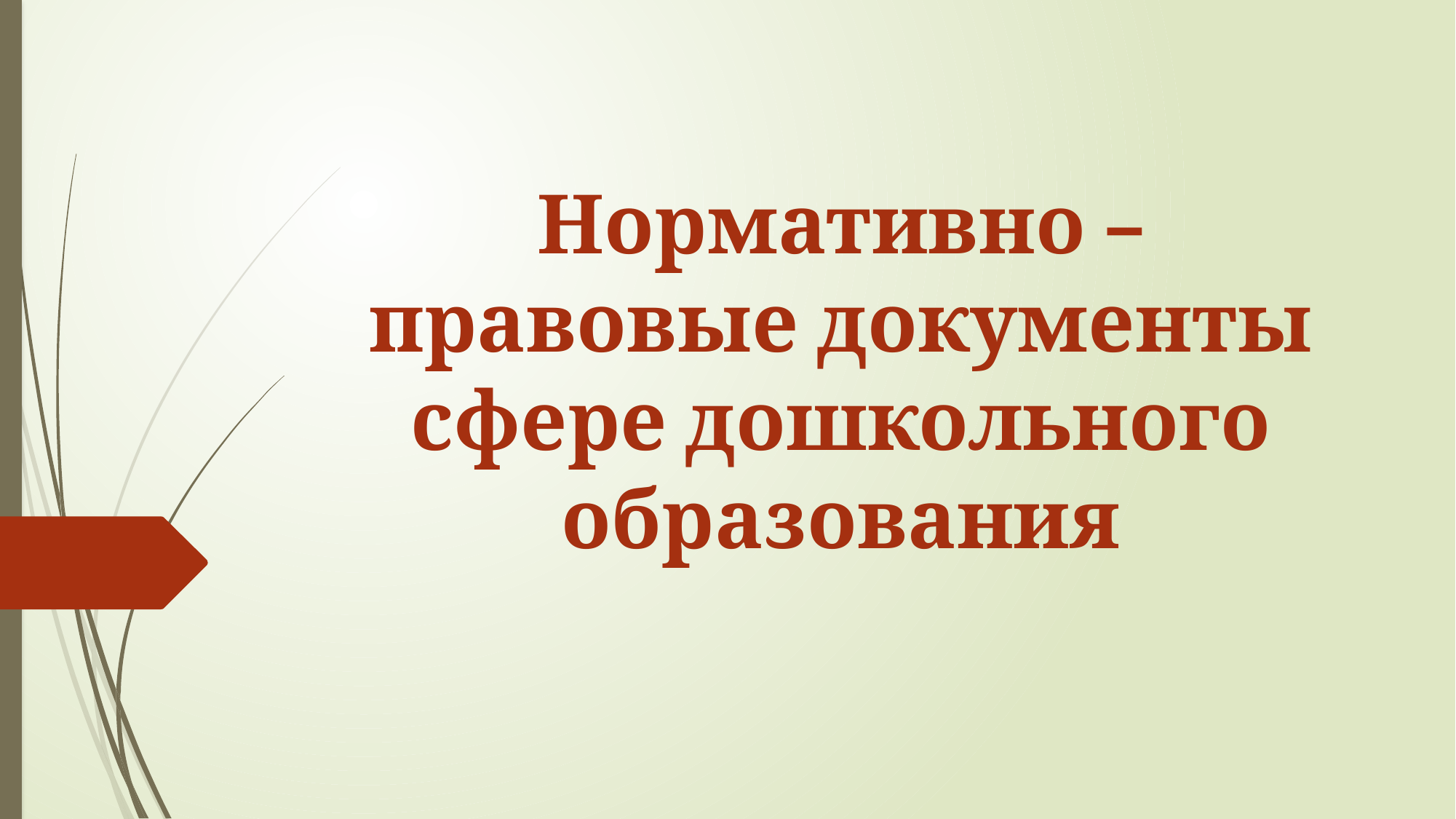

# Нормативно – правовые документы сфере дошкольного образования